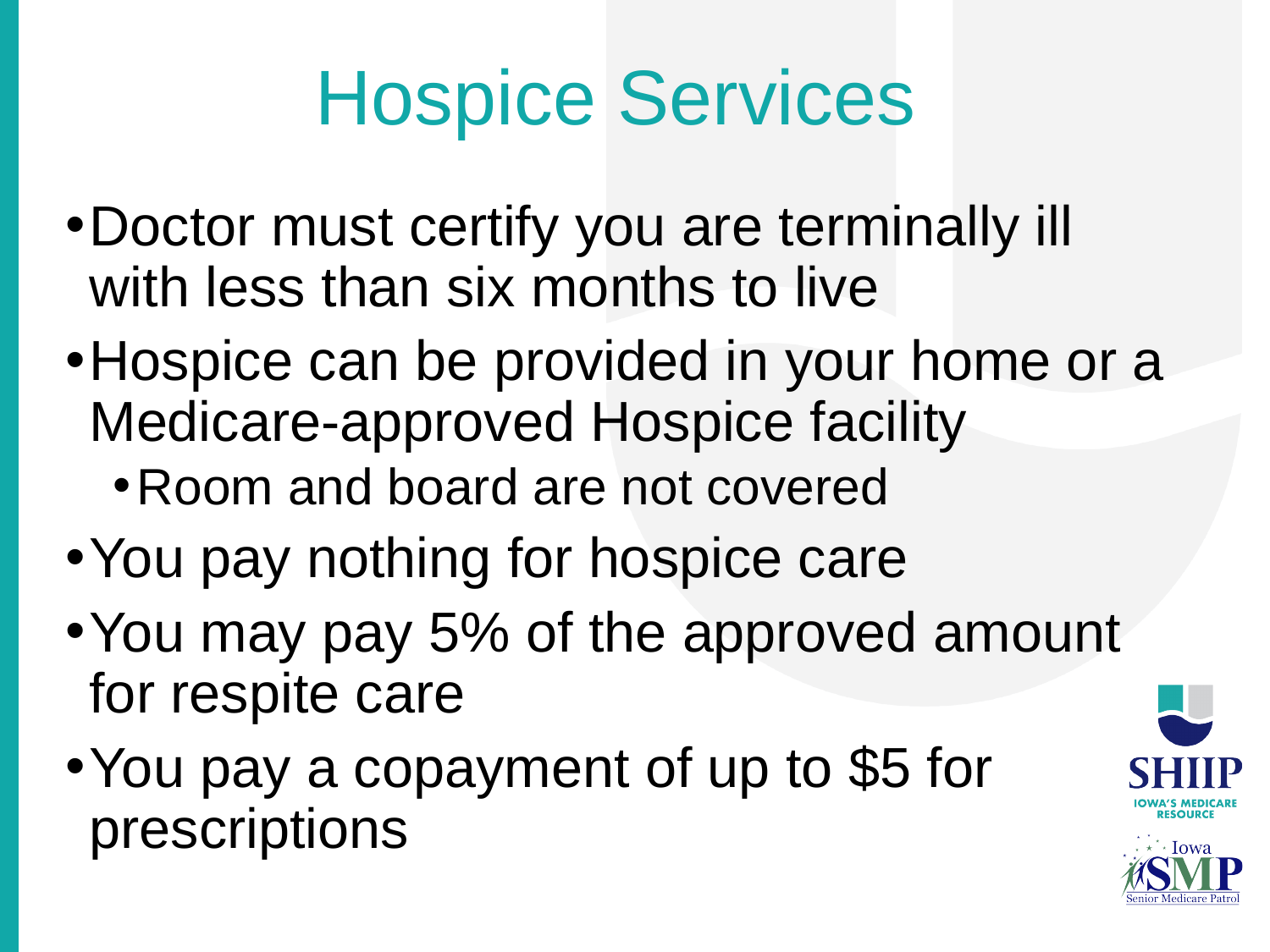

# Hospice Services
Doctor must certify you are terminally ill with less than six months to live
Hospice can be provided in your home or a Medicare-approved Hospice facility
Room and board are not covered
You pay nothing for hospice care
You may pay 5% of the approved amount for respite care
You pay a copayment of up to $5 for prescriptions